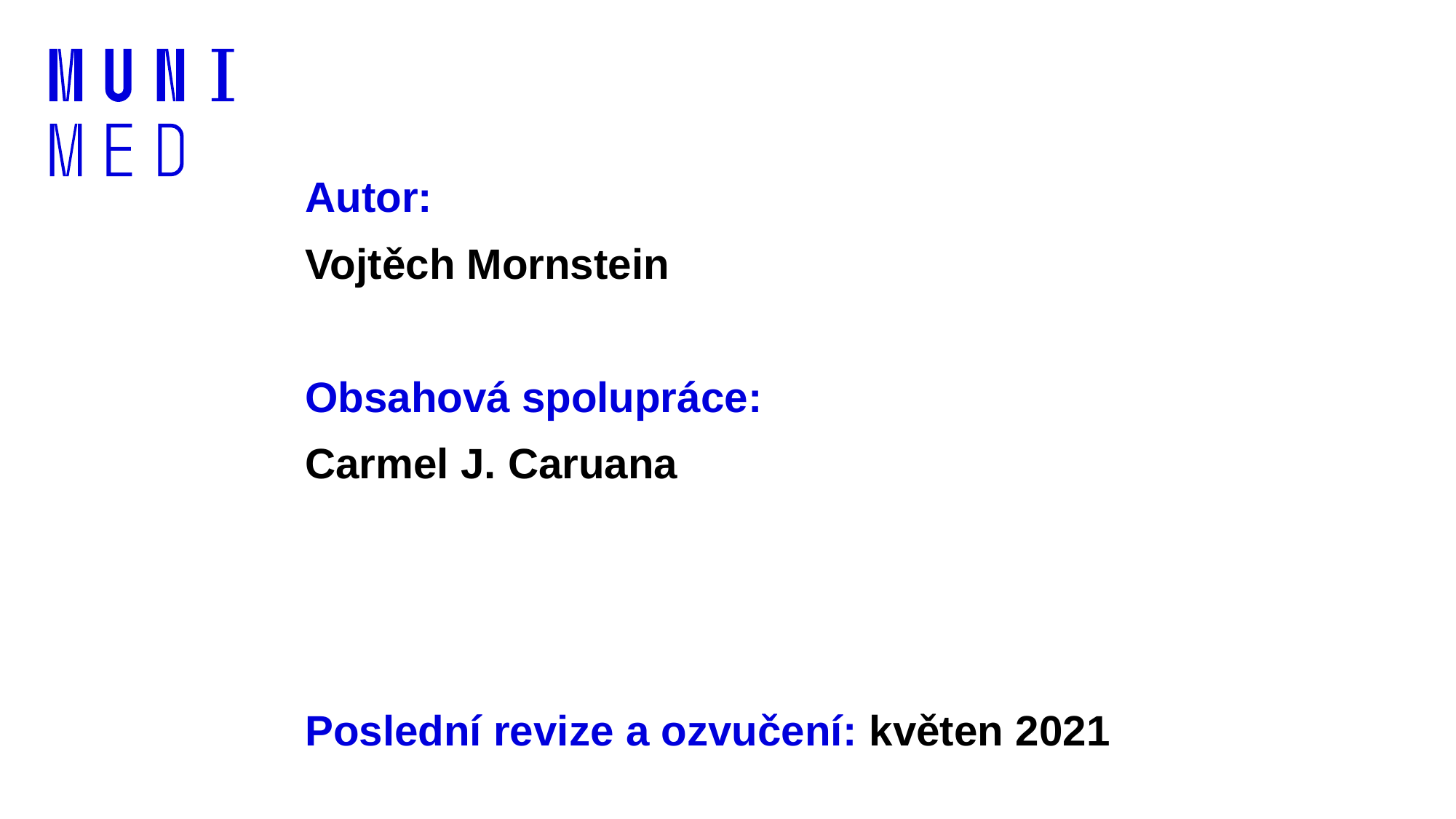

# Autor: Vojtěch Mornstein Obsahová spolupráce: Carmel J. Caruana Poslední revize a ozvučení: květen 2021